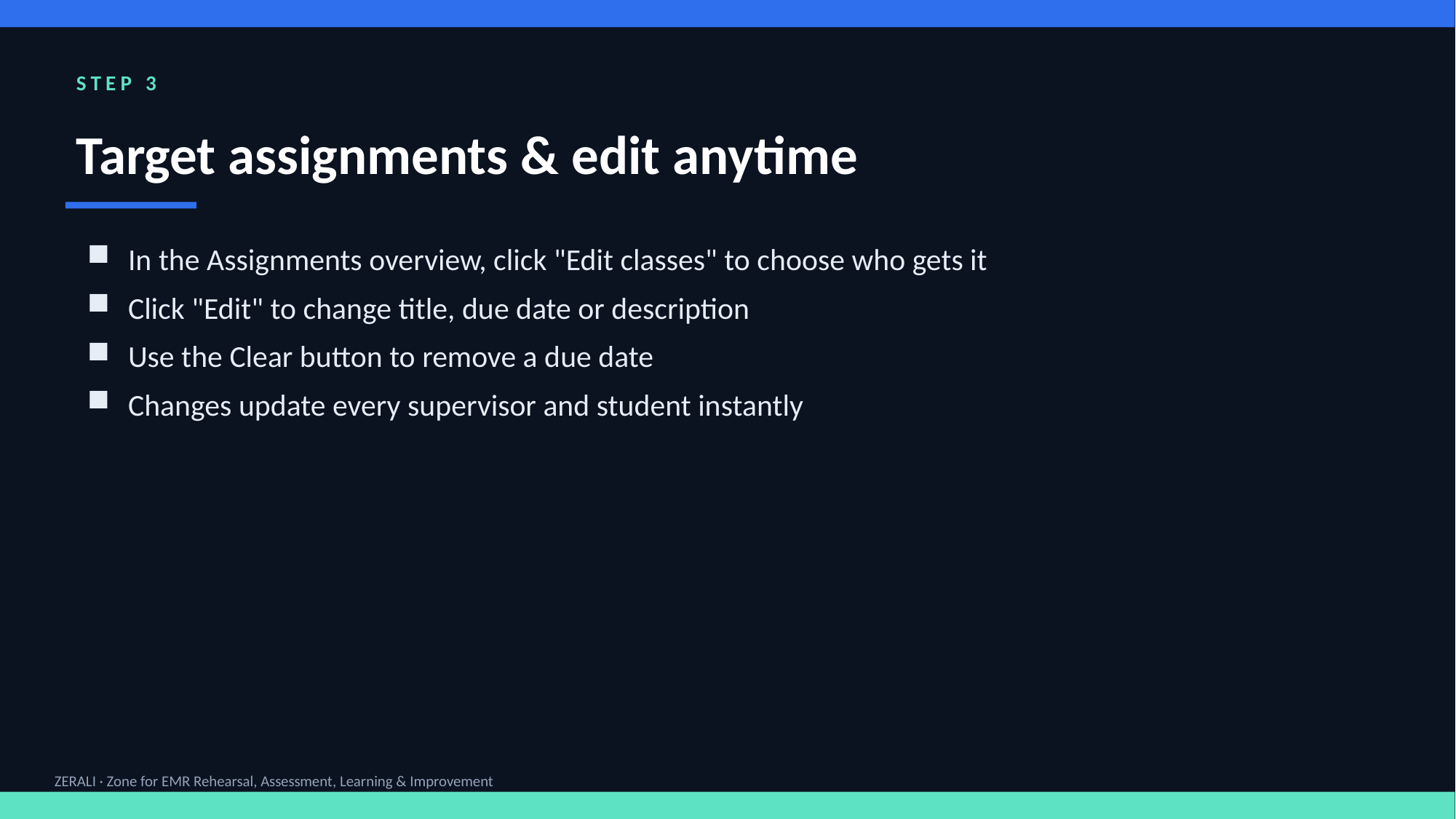

STEP 3
Target assignments & edit anytime

In the Assignments overview, click "Edit classes" to choose who gets it
Click "Edit" to change title, due date or description
Use the Clear button to remove a due date
Changes update every supervisor and student instantly
ZERALI · Zone for EMR Rehearsal, Assessment, Learning & Improvement